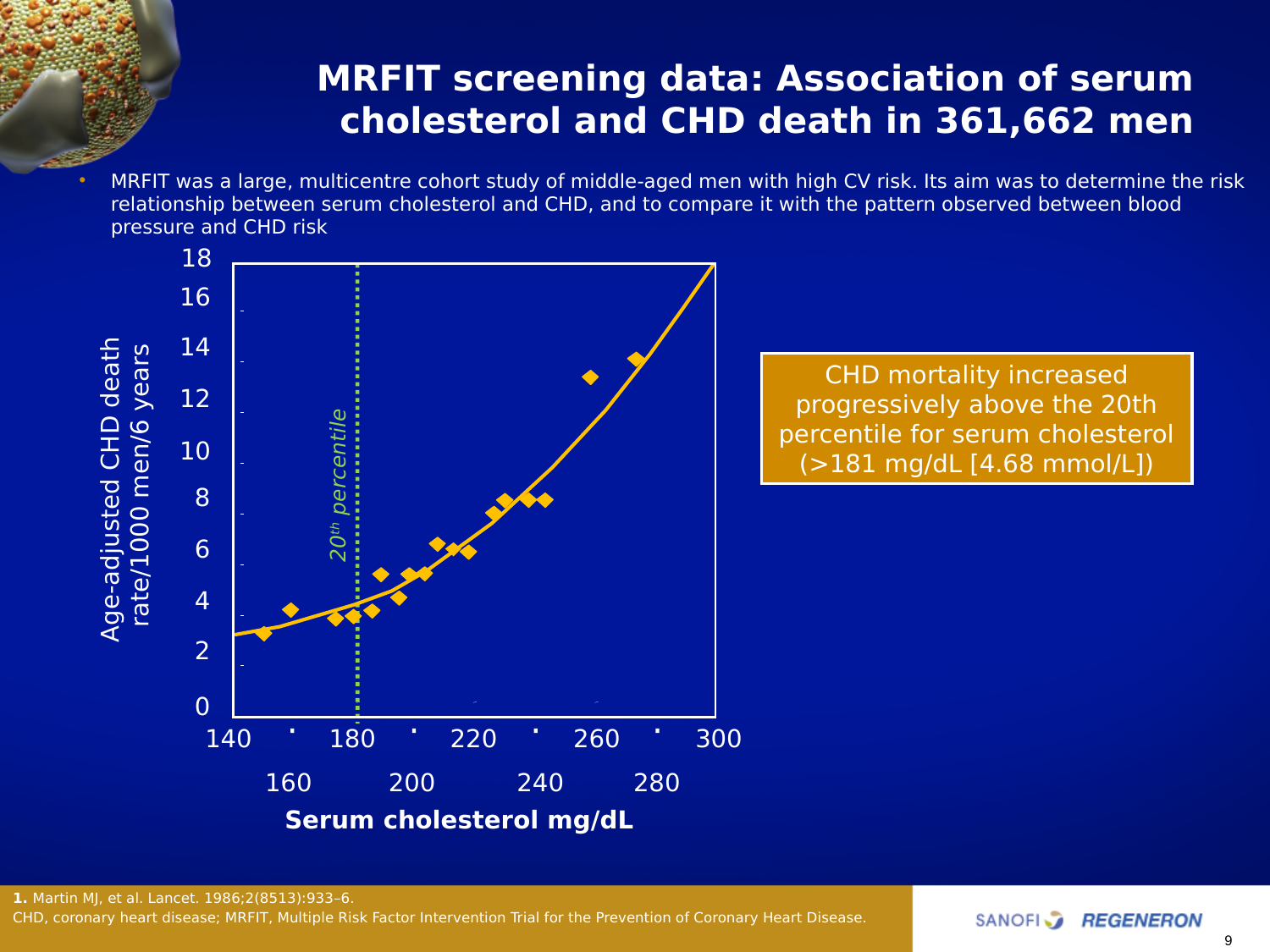

# MRFIT screening data: Association of serum cholesterol and CHD death in 361,662 men
MRFIT was a large, multicentre cohort study of middle-aged men with high CV risk. Its aim was to determine the risk relationship between serum cholesterol and CHD, and to compare it with the pattern observed between blood pressure and CHD risk
18

16

14

CHD mortality increased progressively above the 20th percentile for serum cholesterol (>181 mg/dL [4.68 mmol/L])

12
10
Age-adjusted CHD death
rate/1000 men/6 years
20th percentile
8

6

4

2
0

140
180
220
260
300

160
200
240
280
Serum cholesterol mg/dL

1. Martin MJ, et al. Lancet. 1986;2(8513):933–6.
CHD, coronary heart disease; MRFIT, Multiple Risk Factor Intervention Trial for the Prevention of Coronary Heart Disease.